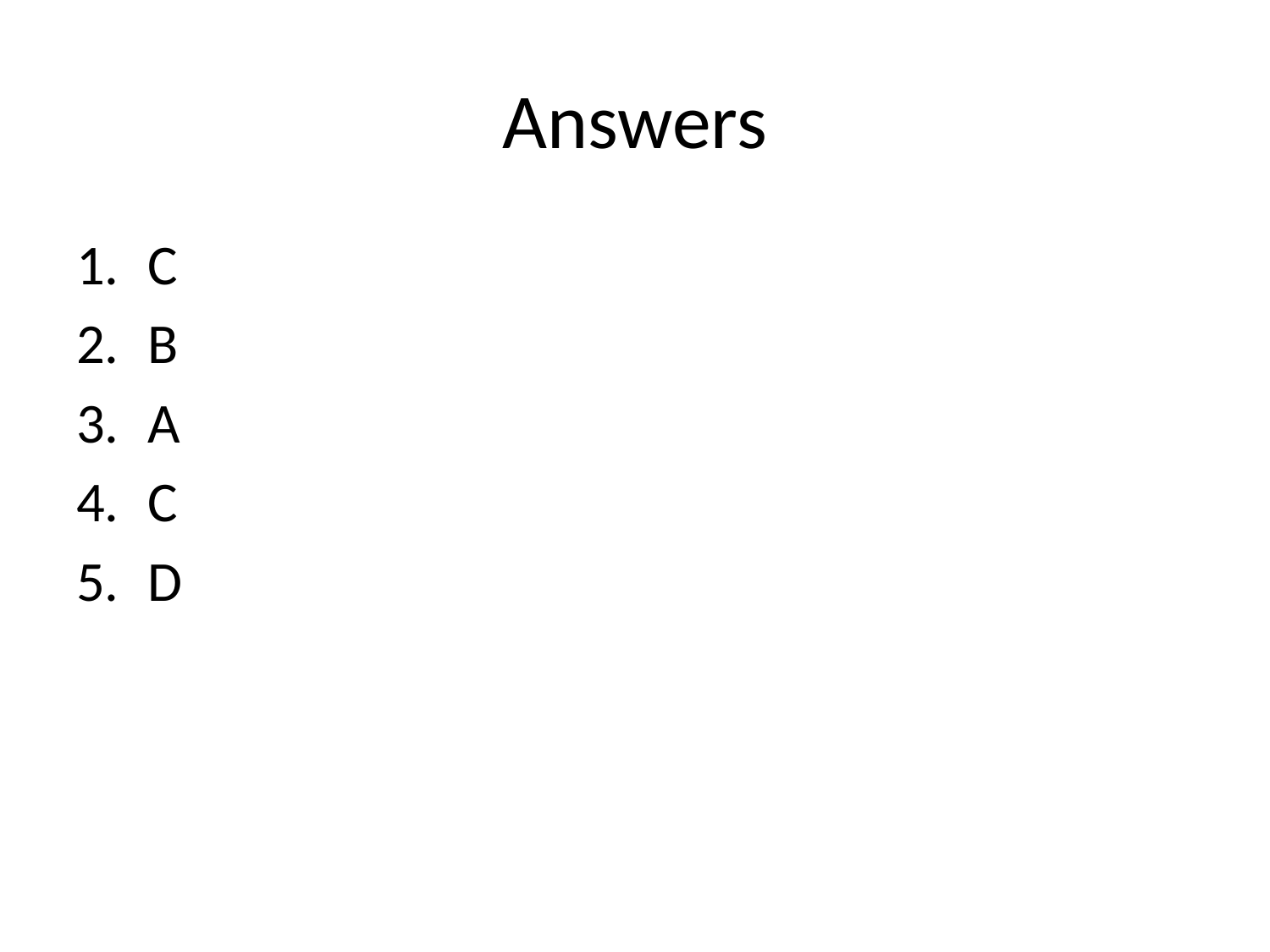

# Answers
C
B
A
C
D